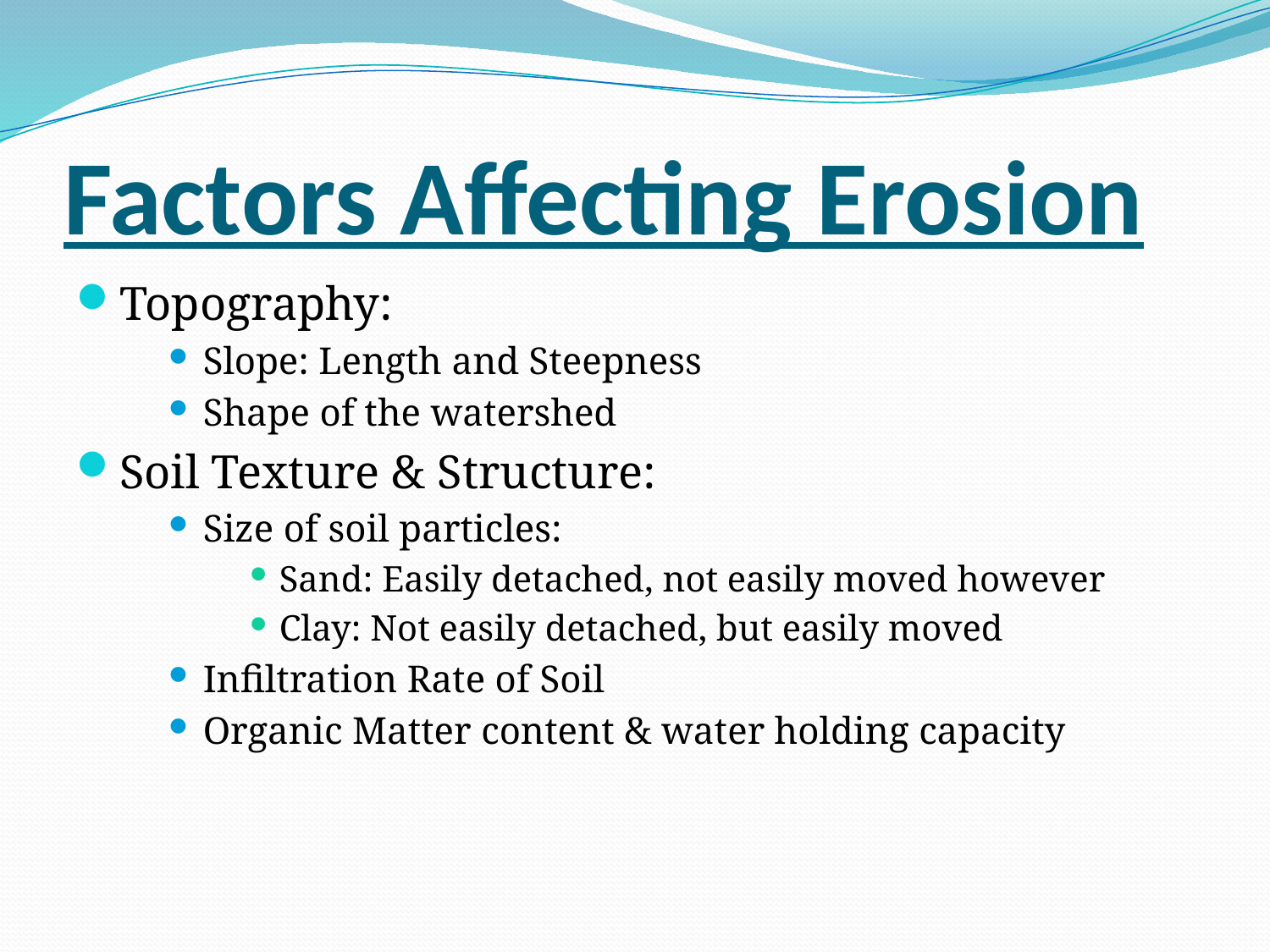

# Factors Affecting Erosion
Topography:
Slope: Length and Steepness
Shape of the watershed
Soil Texture & Structure:
Size of soil particles:
Sand: Easily detached, not easily moved however
Clay: Not easily detached, but easily moved
Infiltration Rate of Soil
Organic Matter content & water holding capacity